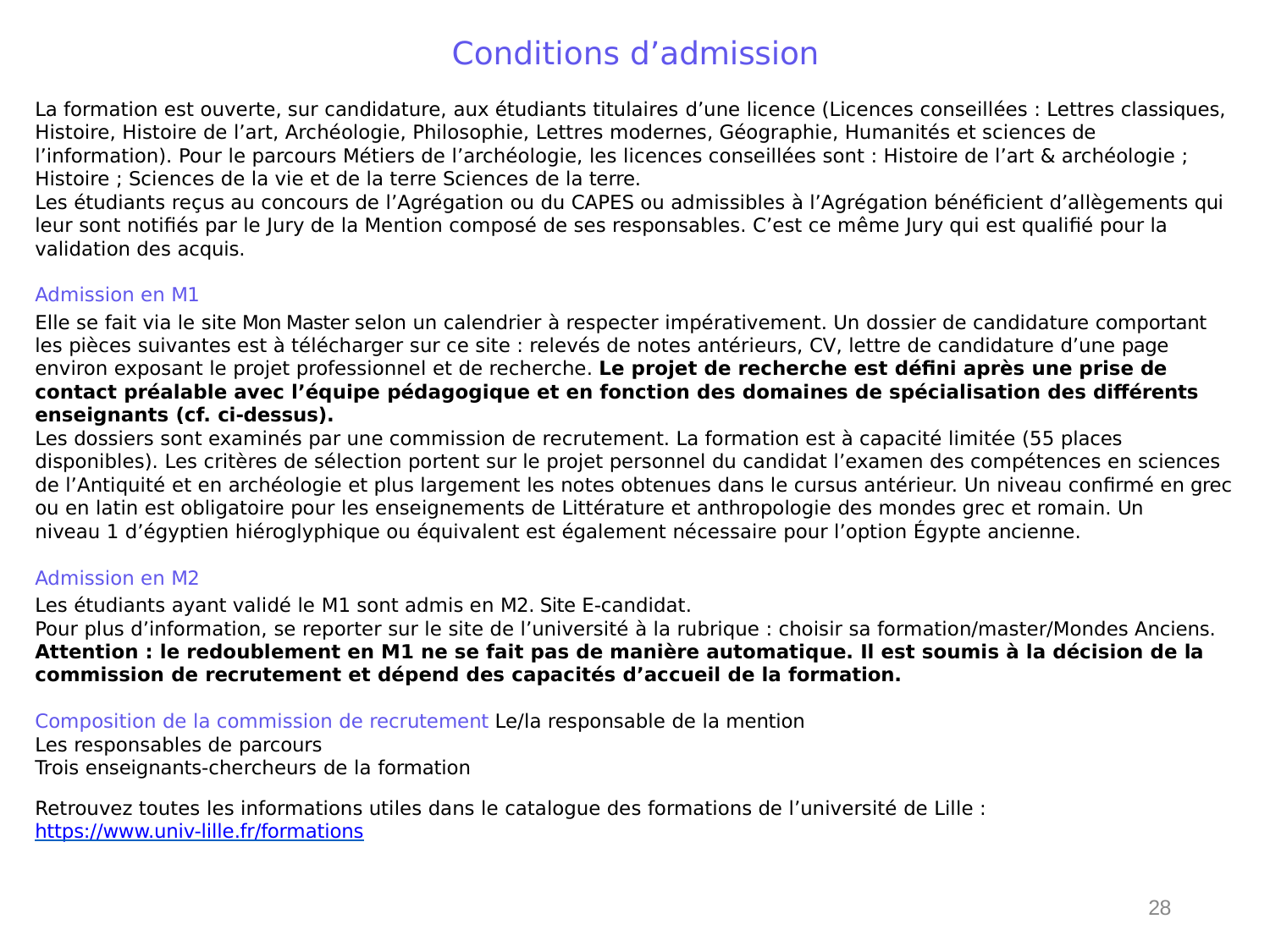

# Conditions d’admission
La formation est ouverte, sur candidature, aux étudiants titulaires d’une licence (Licences conseillées : Lettres classiques, Histoire, Histoire de l’art, Archéologie, Philosophie, Lettres modernes, Géographie, Humanités et sciences de l’information). Pour le parcours Métiers de l’archéologie, les licences conseillées sont : Histoire de l’art & archéologie ; Histoire ; Sciences de la vie et de la terre Sciences de la terre.
Les étudiants reçus au concours de l’Agrégation ou du CAPES ou admissibles à l’Agrégation bénéficient d’allègements qui leur sont notifiés par le Jury de la Mention composé de ses responsables. C’est ce même Jury qui est qualifié pour la validation des acquis.

Admission en M1
Elle se fait via le site Mon Master selon un calendrier à respecter impérativement. Un dossier de candidature comportant les pièces suivantes est à télécharger sur ce site : relevés de notes antérieurs, CV, lettre de candidature d’une page environ exposant le projet professionnel et de recherche. Le projet de recherche est défini après une prise de contact préalable avec l’équipe pédagogique et en fonction des domaines de spécialisation des différents enseignants (cf. ci-dessus).
Les dossiers sont examinés par une commission de recrutement. La formation est à capacité limitée (55 places disponibles). Les critères de sélection portent sur le projet personnel du candidat l’examen des compétences en sciences de l’Antiquité et en archéologie et plus largement les notes obtenues dans le cursus antérieur. Un niveau confirmé en grec ou en latin est obligatoire pour les enseignements de Littérature et anthropologie des mondes grec et romain. Un
niveau 1 d’égyptien hiéroglyphique ou équivalent est également nécessaire pour l’option Égypte ancienne.

Admission en M2
Les étudiants ayant validé le M1 sont admis en M2. Site E-candidat.
Pour plus d’information, se reporter sur le site de l’université à la rubrique : choisir sa formation/master/Mondes Anciens. Attention : le redoublement en M1 ne se fait pas de manière automatique. Il est soumis à la décision de la commission de recrutement et dépend des capacités d’accueil de la formation.
Composition de la commission de recrutement Le/la responsable de la mention
Les responsables de parcours
Trois enseignants-chercheurs de la formation
Retrouvez toutes les informations utiles dans le catalogue des formations de l’université de Lille : https://www.univ-lille.fr/formations
28